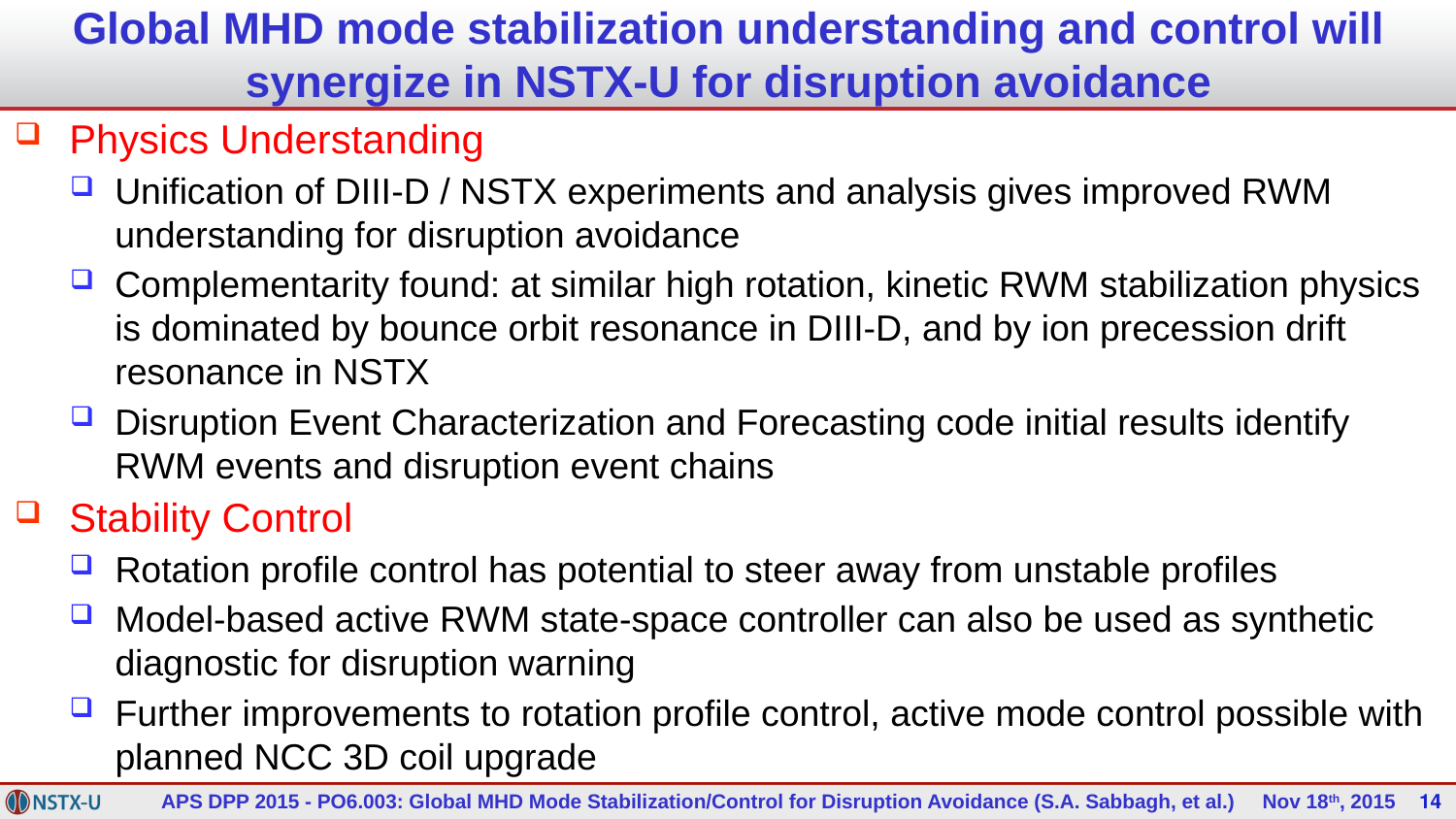

# Global MHD mode stabilization understanding and control will synergize in NSTX-U for disruption avoidance
Physics Understanding
Unification of DIII-D / NSTX experiments and analysis gives improved RWM understanding for disruption avoidance
Complementarity found: at similar high rotation, kinetic RWM stabilization physics is dominated by bounce orbit resonance in DIII-D, and by ion precession drift resonance in NSTX
Disruption Event Characterization and Forecasting code initial results identify RWM events and disruption event chains
Stability Control
Rotation profile control has potential to steer away from unstable profiles
Model-based active RWM state-space controller can also be used as synthetic diagnostic for disruption warning
Further improvements to rotation profile control, active mode control possible with planned NCC 3D coil upgrade